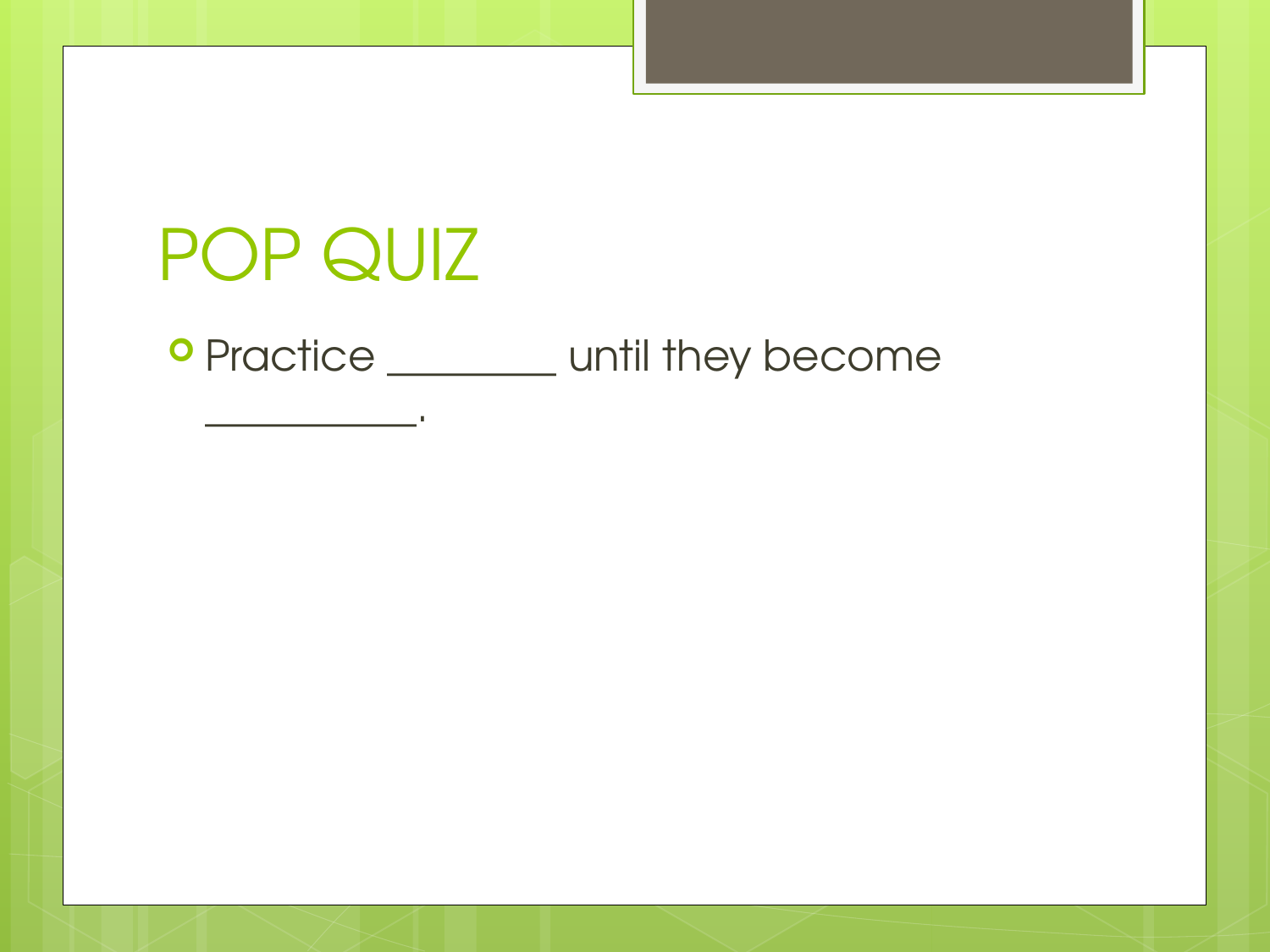

# POP QUIZ
Practice ________ until they become __________.